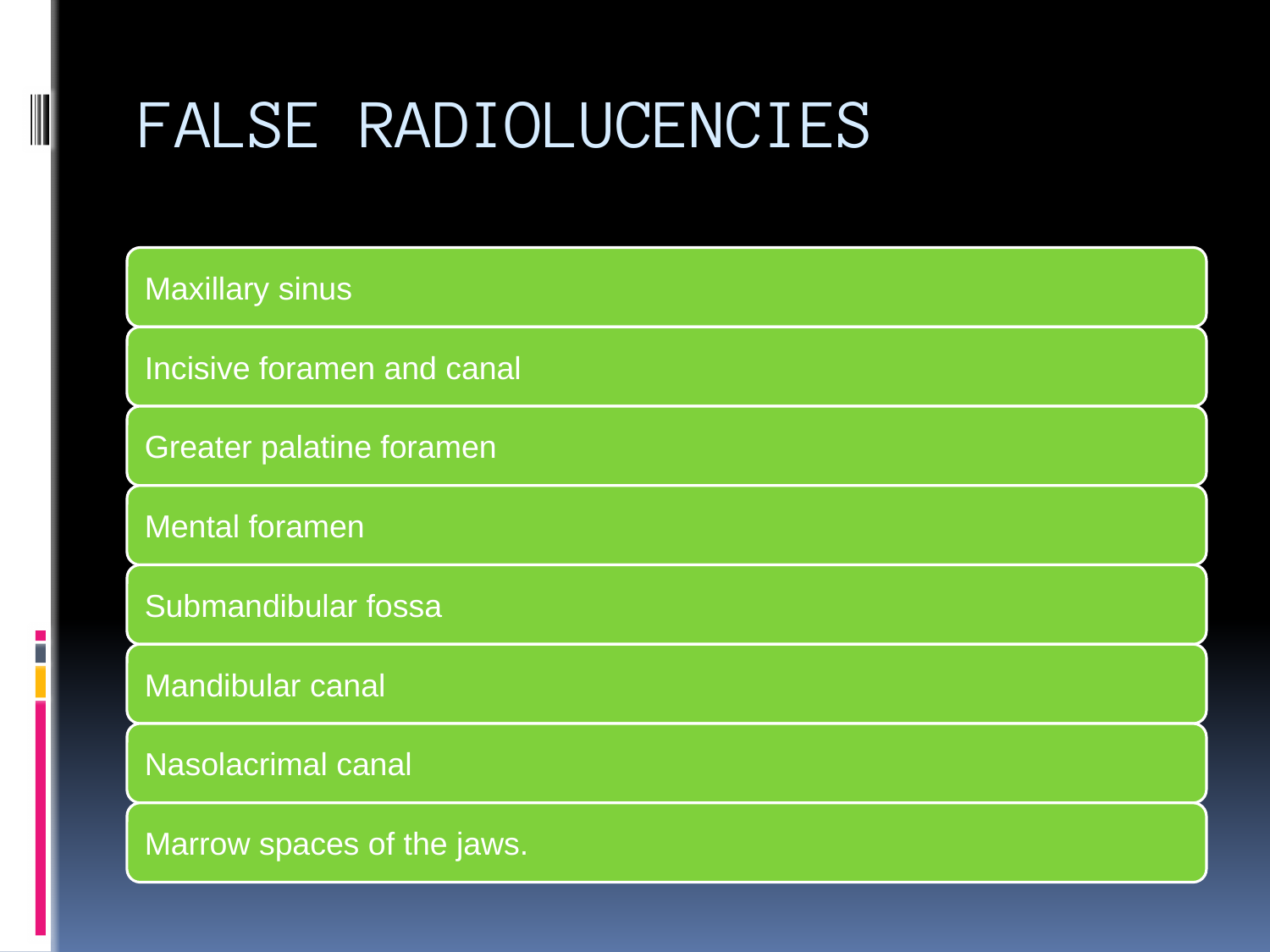

# FALSE RADIOLUCENCIES
Maxillary sinus
Incisive foramen and canal
Greater palatine foramen
Mental foramen
Submandibular fossa
Mandibular canal
Nasolacrimal canal
Marrow spaces of the jaws.